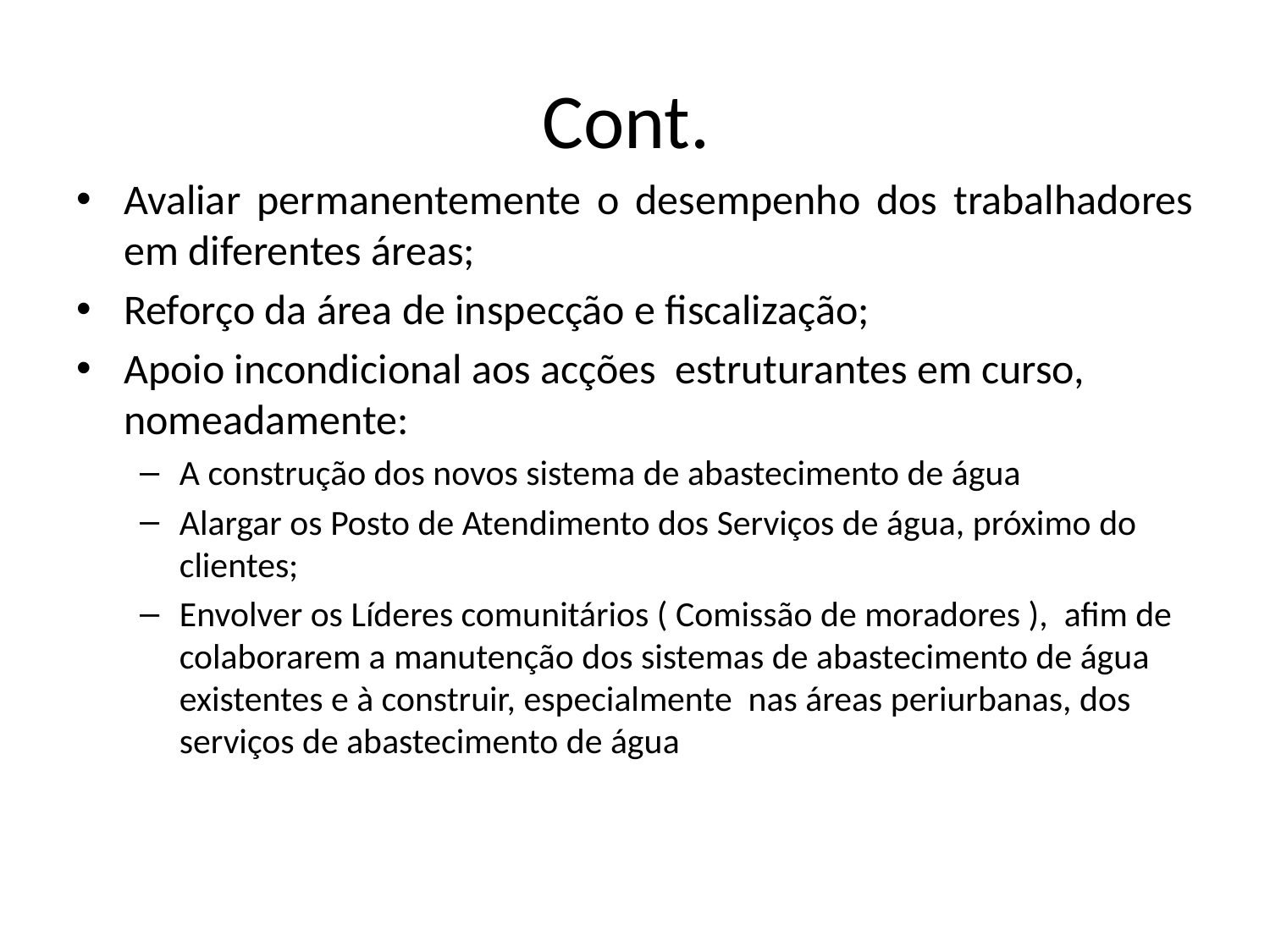

# Cont.
Avaliar permanentemente o desempenho dos trabalhadores em diferentes áreas;
Reforço da área de inspecção e fiscalização;
Apoio incondicional aos acções  estruturantes em curso, nomeadamente:
A construção dos novos sistema de abastecimento de água
Alargar os Posto de Atendimento dos Serviços de água, próximo do clientes;
Envolver os Líderes comunitários ( Comissão de moradores ),  afim de colaborarem a manutenção dos sistemas de abastecimento de água existentes e à construir, especialmente  nas áreas periurbanas, dos serviços de abastecimento de água